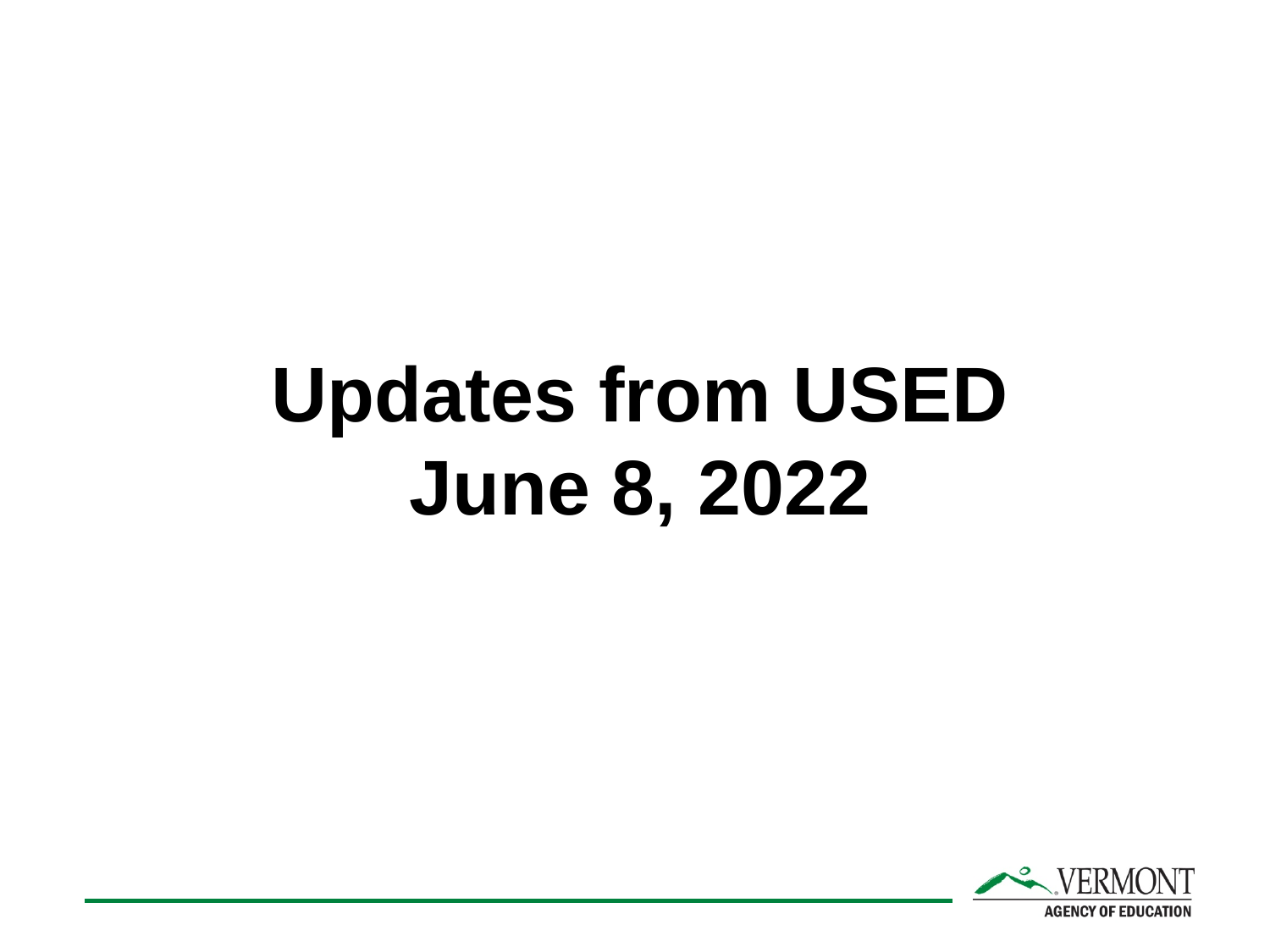

# Updates from USED June 8, 2022